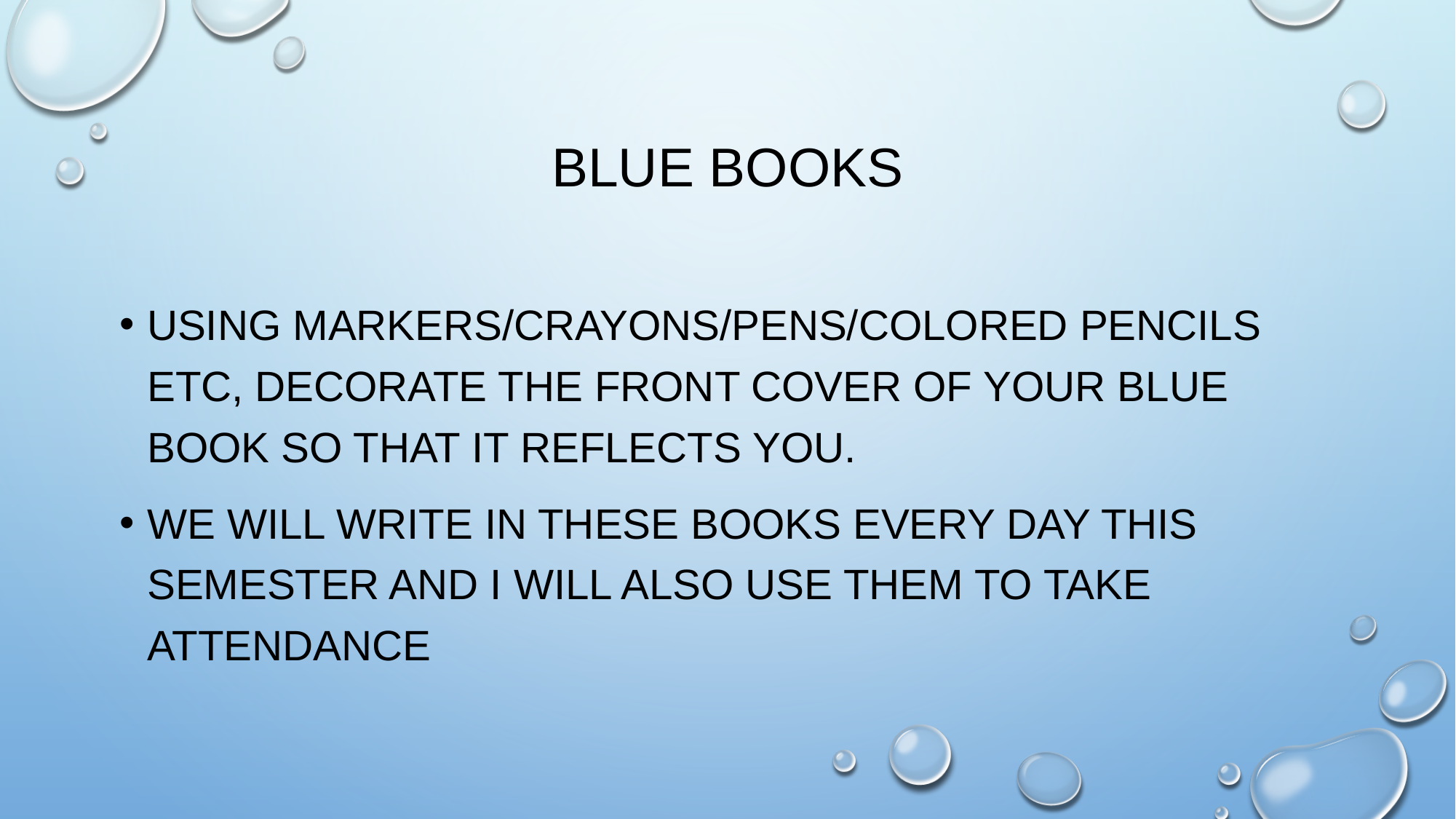

# BLUE BOOKS
Using markers/crayons/pens/colored pencils etc, decorate the front cover of your blue book so that it reflects YOU.
We will write in these books every day this semester and I will also use them to take attendance